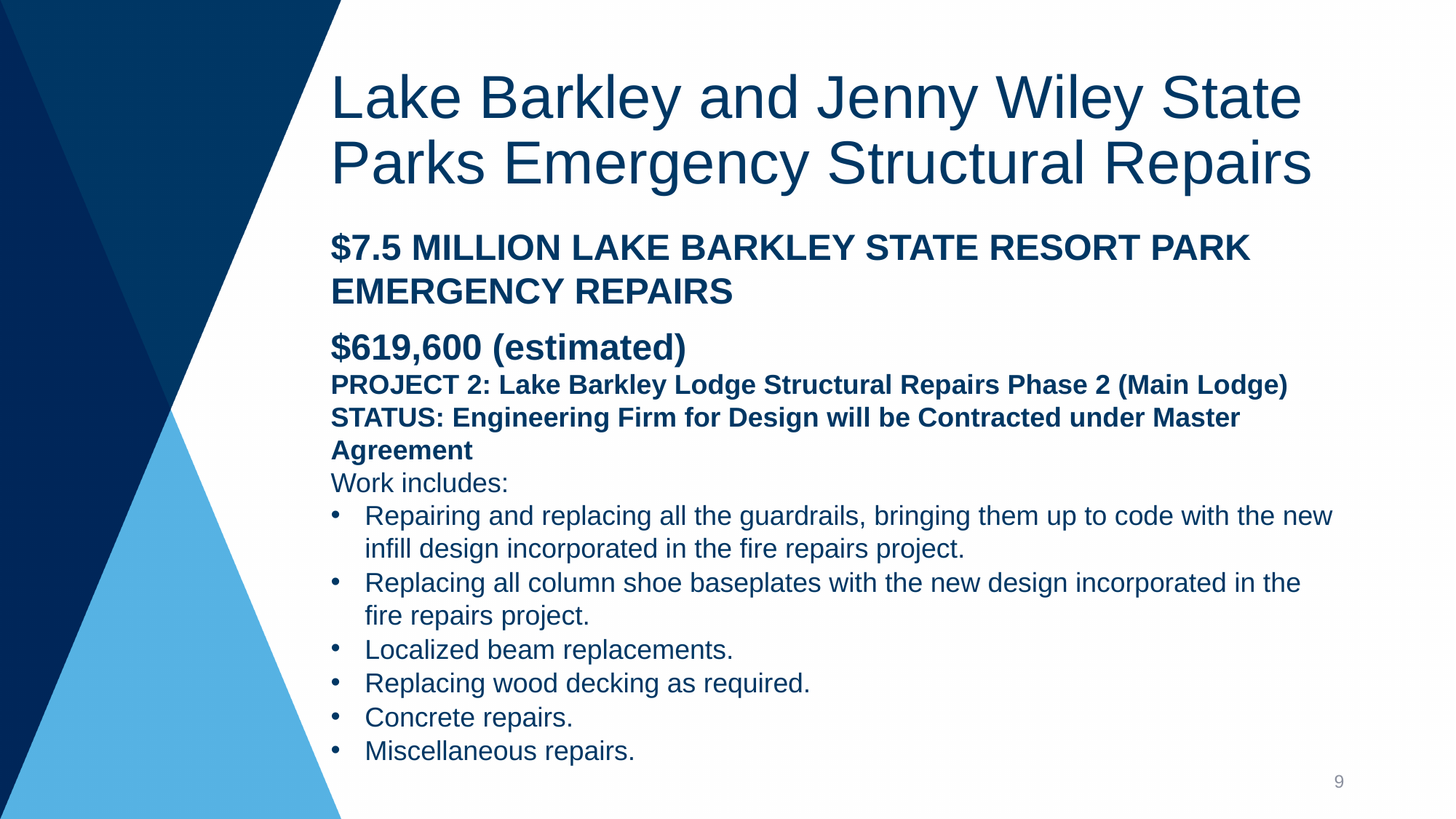

# Lake Barkley and Jenny Wiley State Parks Emergency Structural Repairs
$7.5 Million Lake Barkley State Resort Park Emergency Repairs
$619,600 (estimated)
PROJECT 2: Lake Barkley Lodge Structural Repairs Phase 2 (Main Lodge)
STATUS: Engineering Firm for Design will be Contracted under Master Agreement
Work includes:
Repairing and replacing all the guardrails, bringing them up to code with the new infill design incorporated in the fire repairs project.
Replacing all column shoe baseplates with the new design incorporated in the fire repairs project.
Localized beam replacements.
Replacing wood decking as required.
Concrete repairs.
Miscellaneous repairs.

9